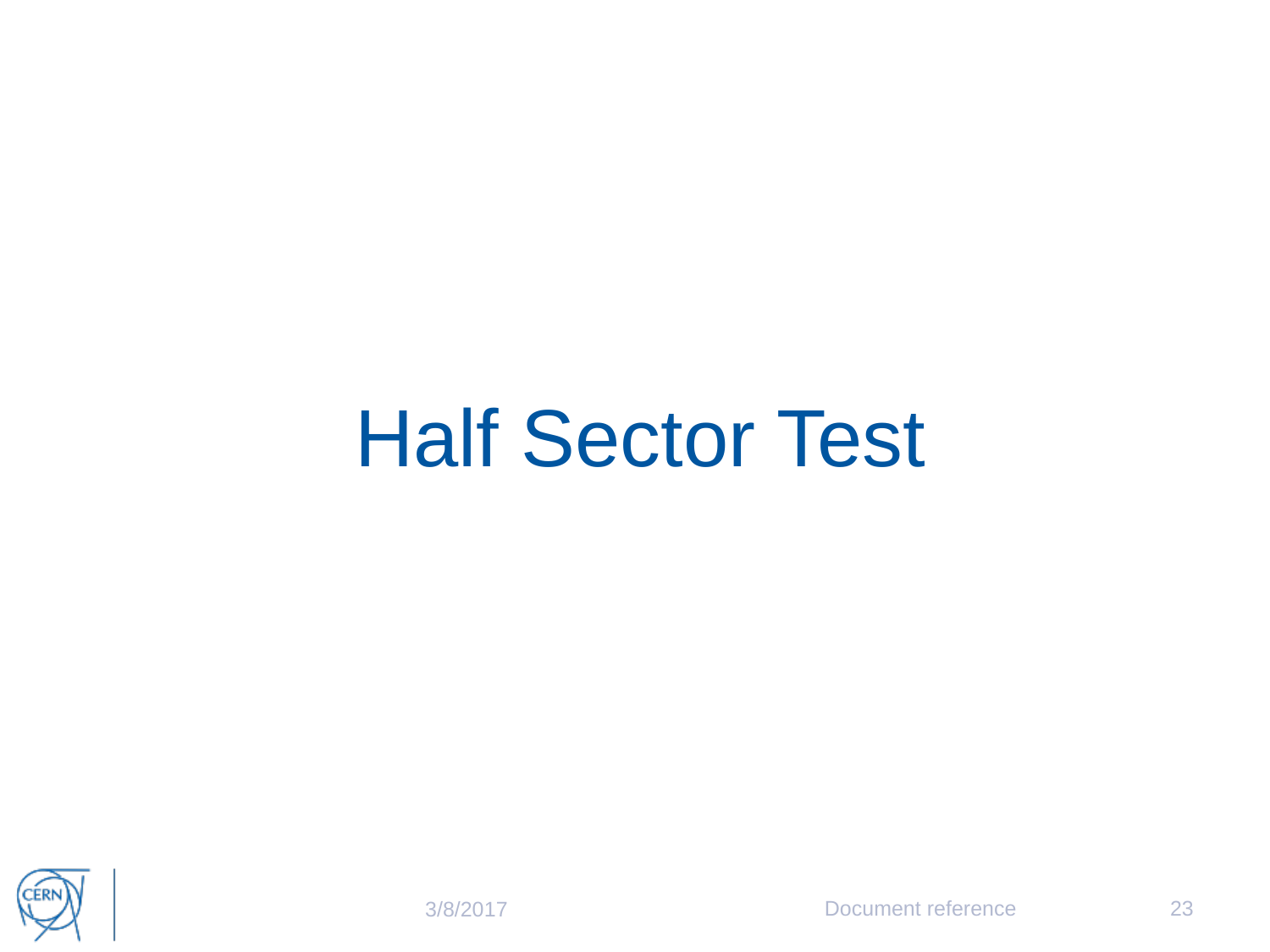

Half Sector Test
Document reference
23
3/8/2017